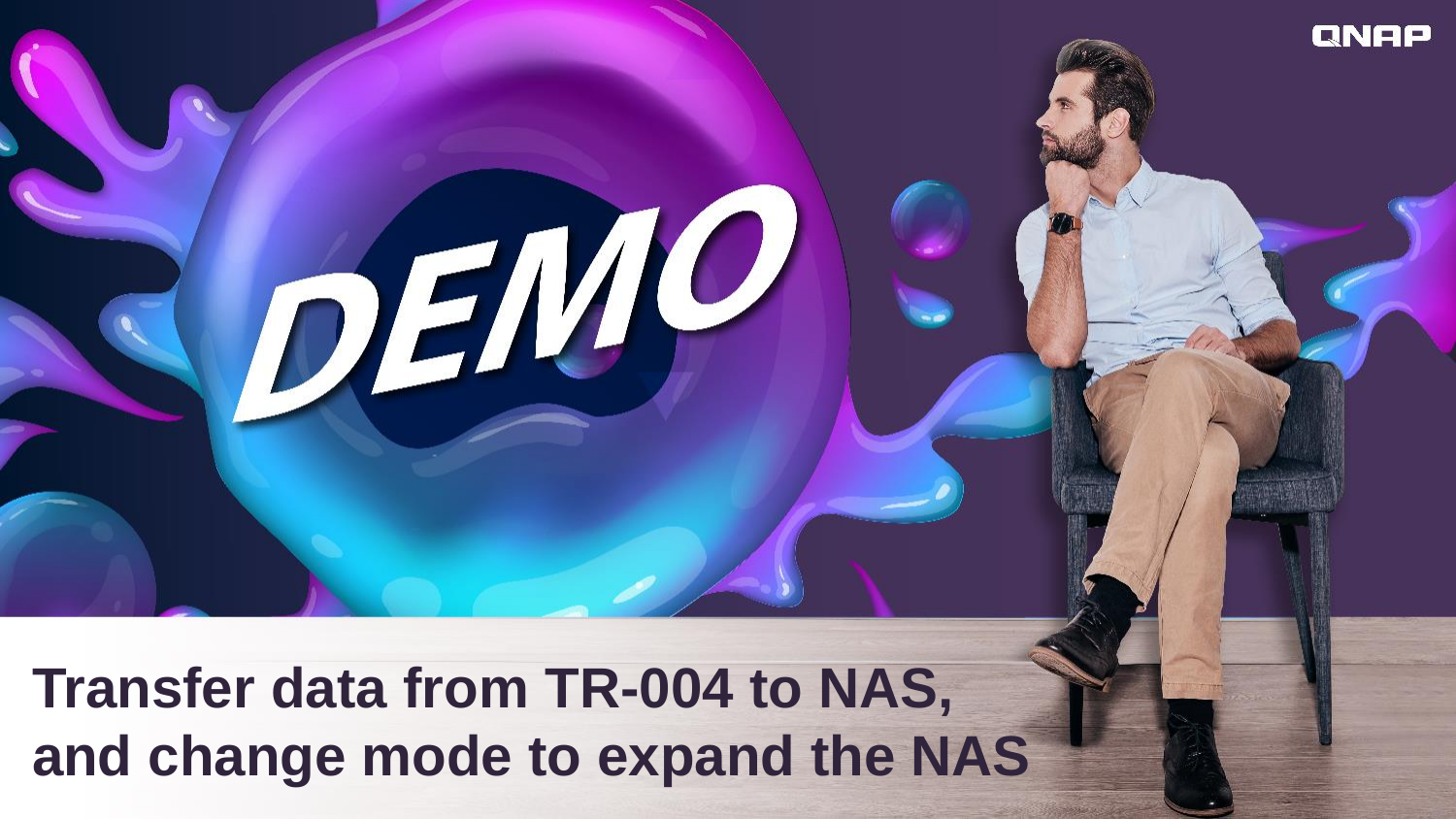

Transfer data from TR-004 to NAS, and change mode to expand the NAS